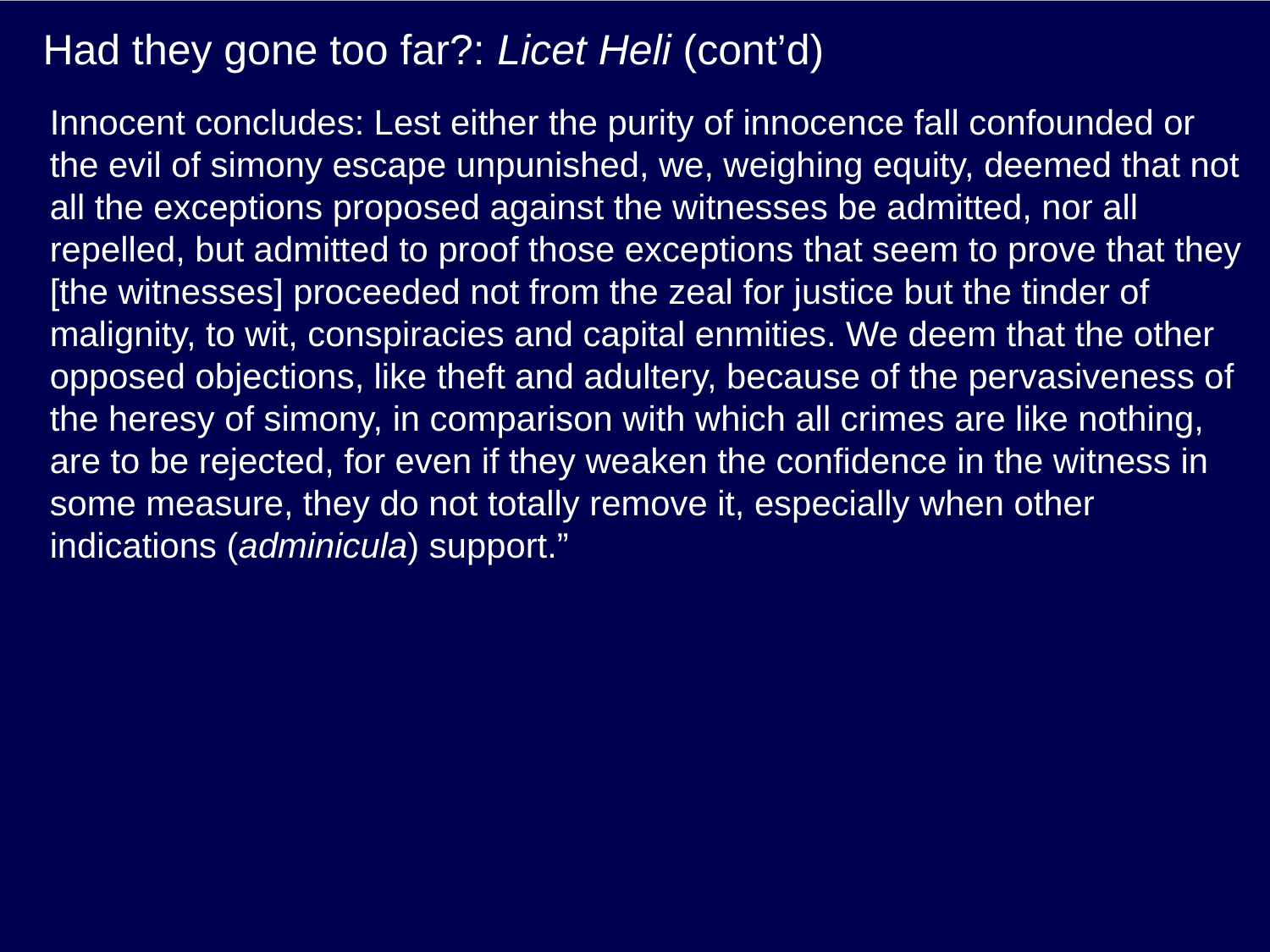

# Had they gone too far?: Licet Heli (cont’d)
Innocent concludes: Lest either the purity of innocence fall confounded or the evil of simony escape unpunished, we, weighing equity, deemed that not all the exceptions proposed against the witnesses be admitted, nor all repelled, but admitted to proof those exceptions that seem to prove that they [the witnesses] proceeded not from the zeal for justice but the tinder of malignity, to wit, conspiracies and capital enmities. We deem that the other opposed objections, like theft and adultery, because of the pervasiveness of the heresy of simony, in comparison with which all crimes are like nothing, are to be rejected, for even if they weaken the confidence in the witness in some measure, they do not totally remove it, especially when other indications (adminicula) support.”